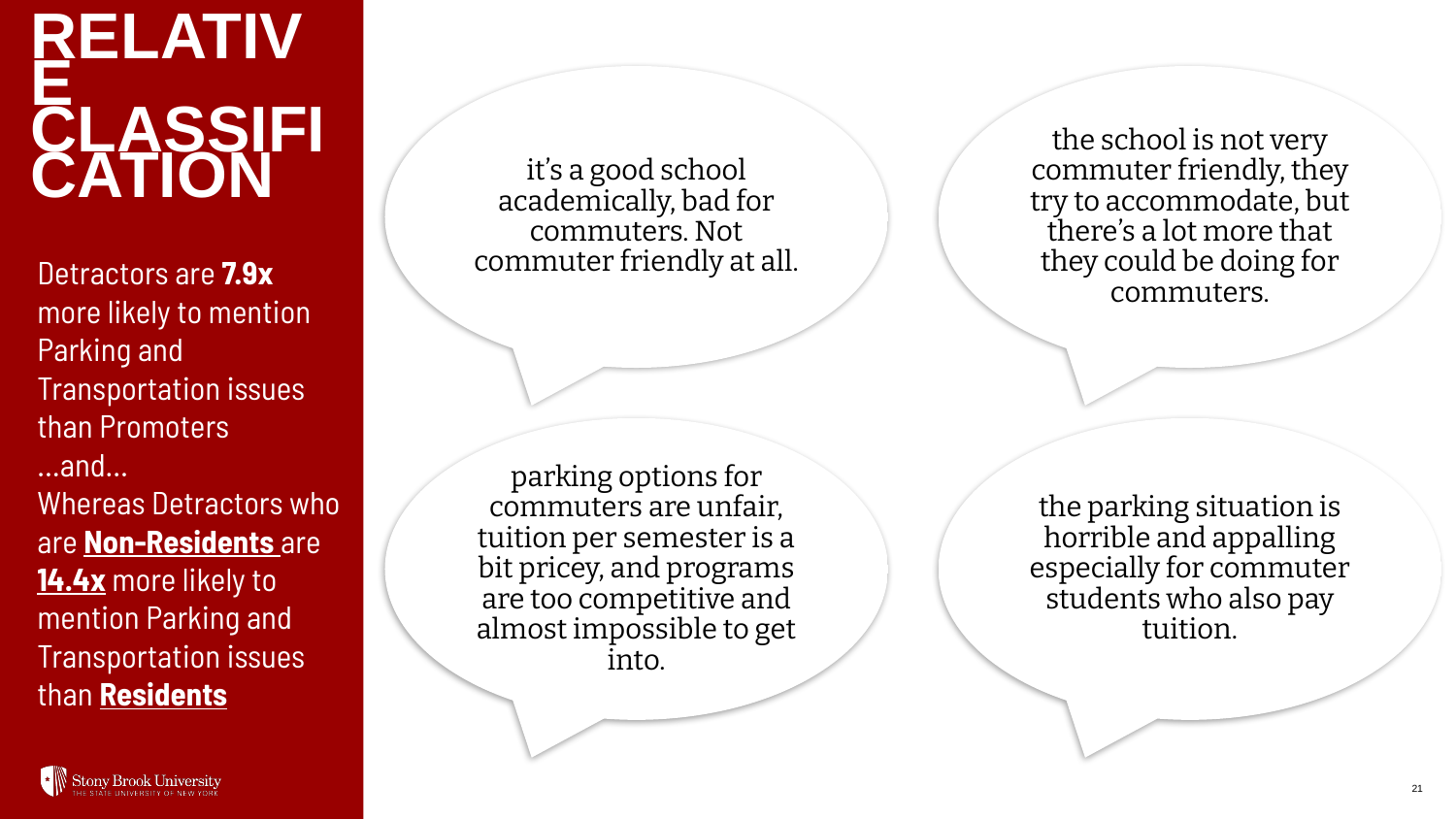

it’s a good school academically, bad for commuters. Not commuter friendly at all.
the school is not very commuter friendly, they try to accommodate, but there’s a lot more that they could be doing for commuters.
parking options for commuters are unfair, tuition per semester is a bit pricey, and programs are too competitive and almost impossible to get into.
the parking situation is horrible and appalling especially for commuter students who also pay tuition.
# Relative Classification
Detractors are 7.9x more likely to mention Parking and Transportation issues than Promoters
…and…
Whereas Detractors who are Non-Residents are 14.4x more likely to mention Parking and Transportation issues than Residents